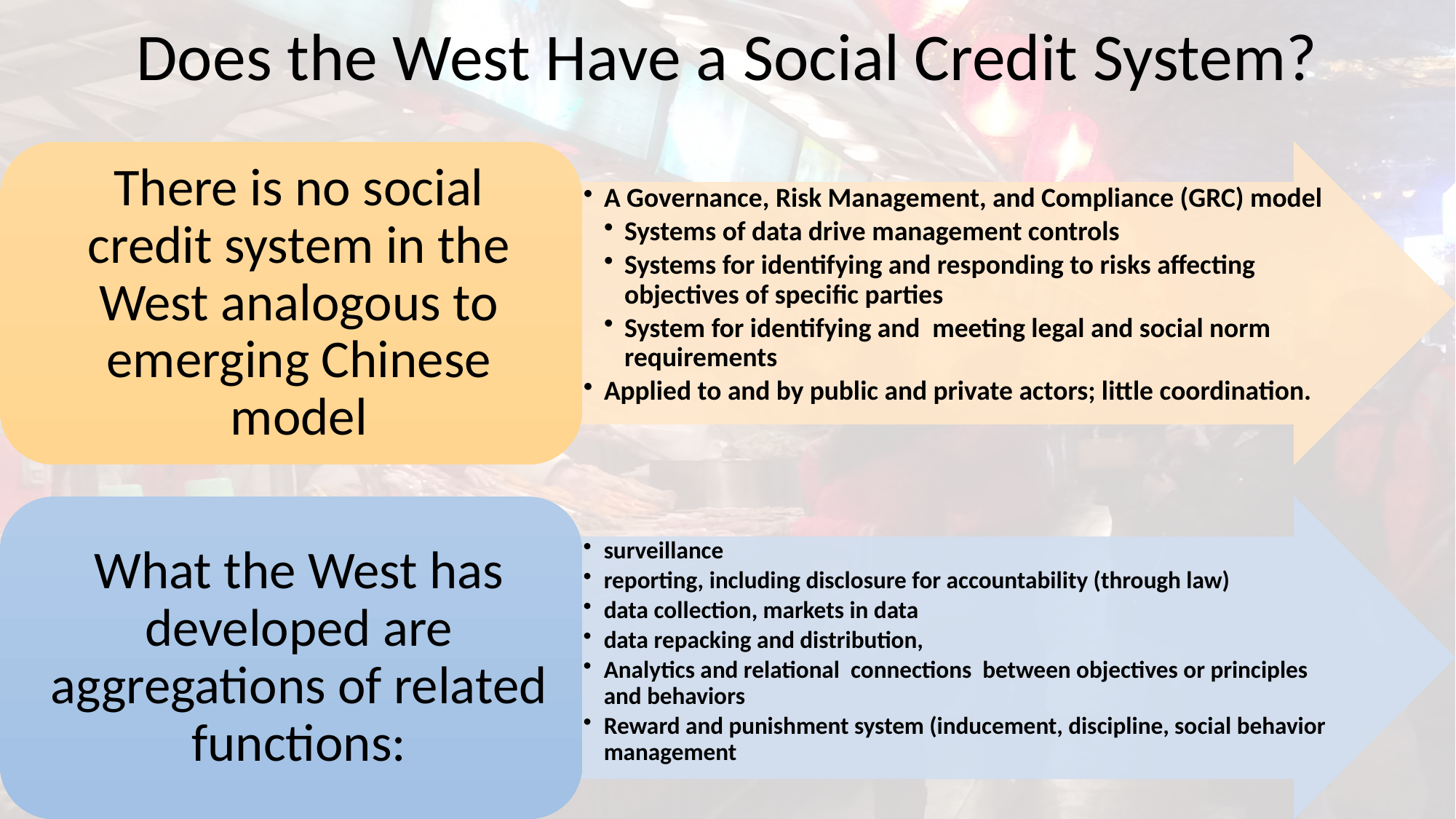

# Does the West Have a Social Credit System?
A Governance, Risk Management, and Compliance (GRC) model
Systems of data drive management controls
Systems for identifying and responding to risks affecting objectives of specific parties
System for identifying and  meeting legal and social norm requirements
Applied to and by public and private actors; little coordination.
There is no social credit system in the West analogous to emerging Chinese model
surveillance
reporting, including disclosure for accountability (through law)
data collection, markets in data
data repacking and distribution,
Analytics and relational  connections  between objectives or principles and behaviors
Reward and punishment system (inducement, discipline, social behavior management
What the West has developed are aggregations of related functions: